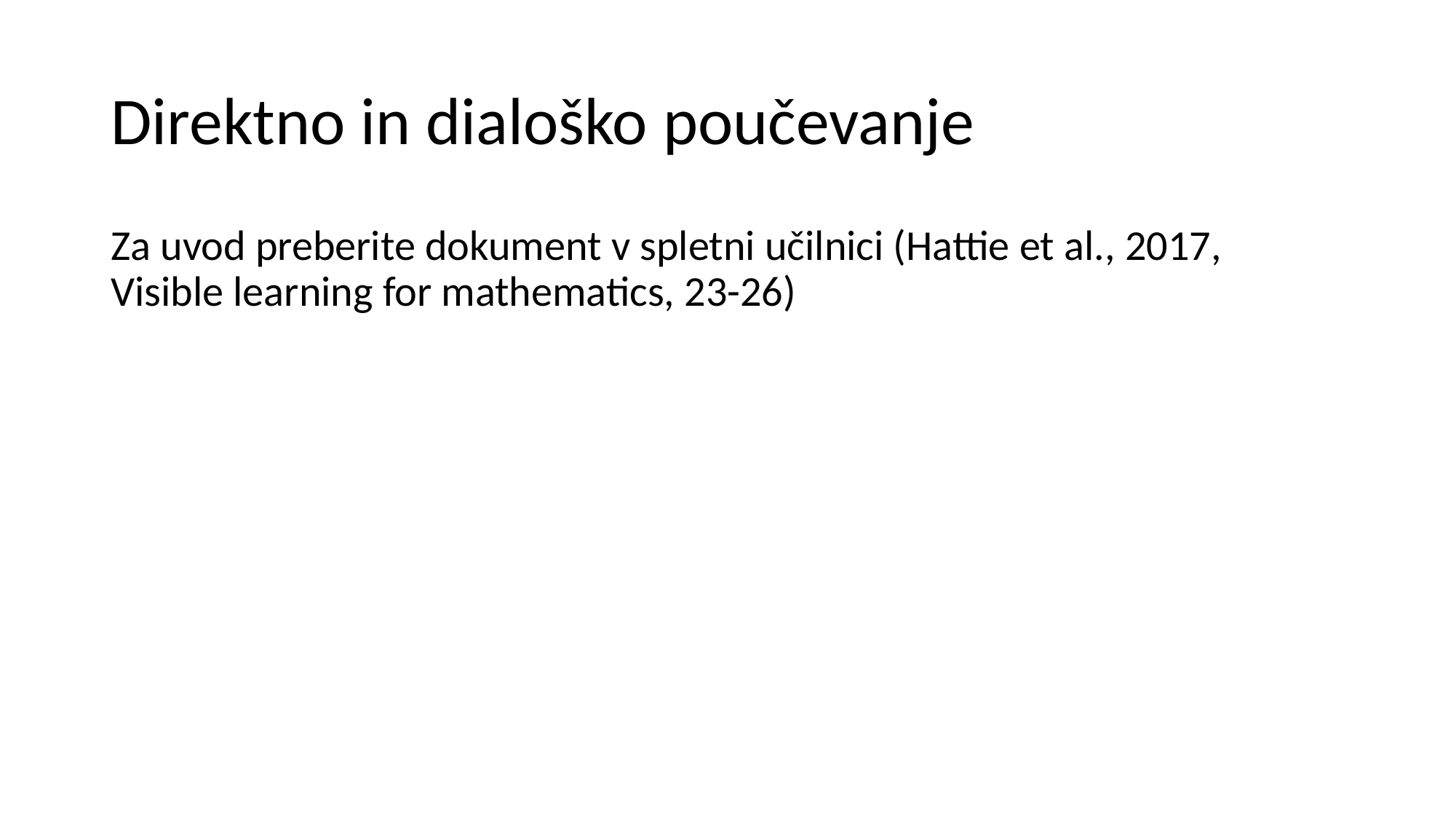

# Direktno in dialoško poučevanje
Za uvod preberite dokument v spletni učilnici (Hattie et al., 2017, Visible learning for mathematics, 23-26)